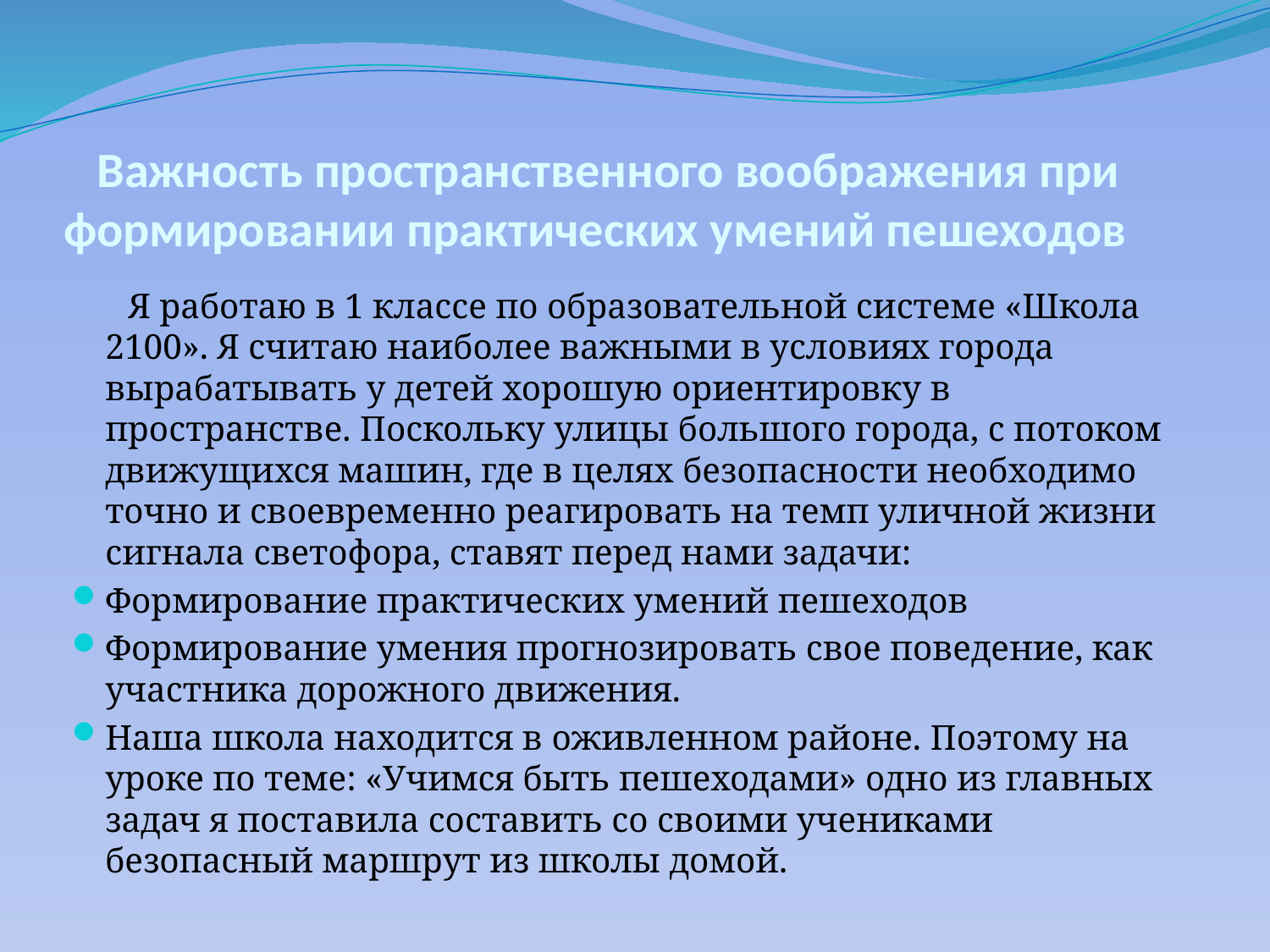

# Важность пространственного воображения при формировании практических умений пешеходов
       Я работаю в 1 классе по образовательной системе «Школа 2100». Я считаю наиболее важными в условиях города вырабатывать у детей хорошую ориентировку в пространстве. Поскольку улицы большого города, с потоком движущихся машин, где в целях безопасности необходимо точно и своевременно реагировать на темп уличной жизни сигнала светофора, ставят перед нами задачи:
Формирование практических умений пешеходов
Формирование умения прогнозировать свое поведение, как участника дорожного движения.
Наша школа находится в оживленном районе. Поэтому на уроке по теме: «Учимся быть пешеходами» одно из главных задач я поставила составить со своими учениками безопасный маршрут из школы домой.